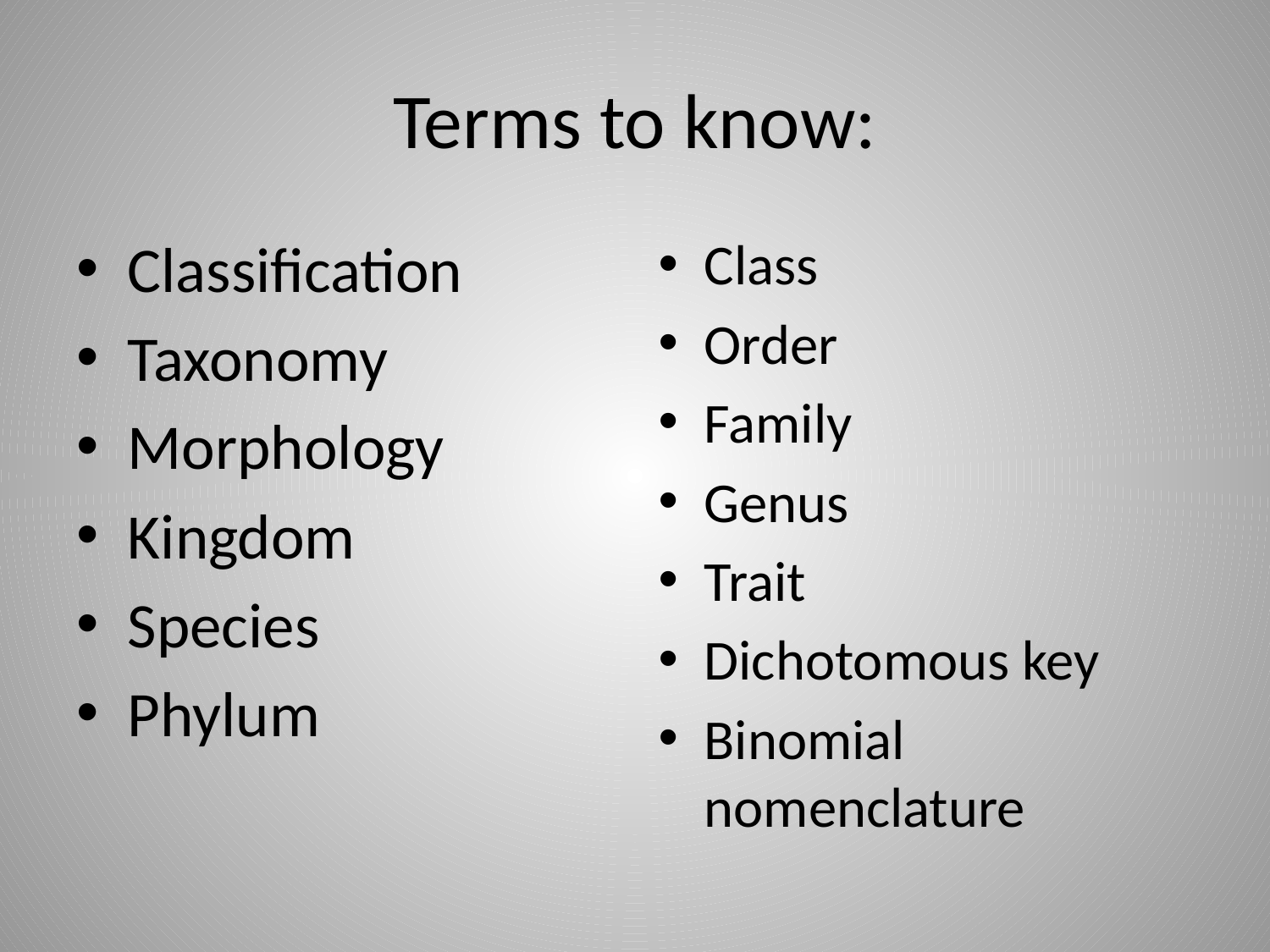

# Terms to know:
Classification
Taxonomy
Morphology
Kingdom
Species
Phylum
Class
Order
Family
Genus
Trait
Dichotomous key
Binomial nomenclature